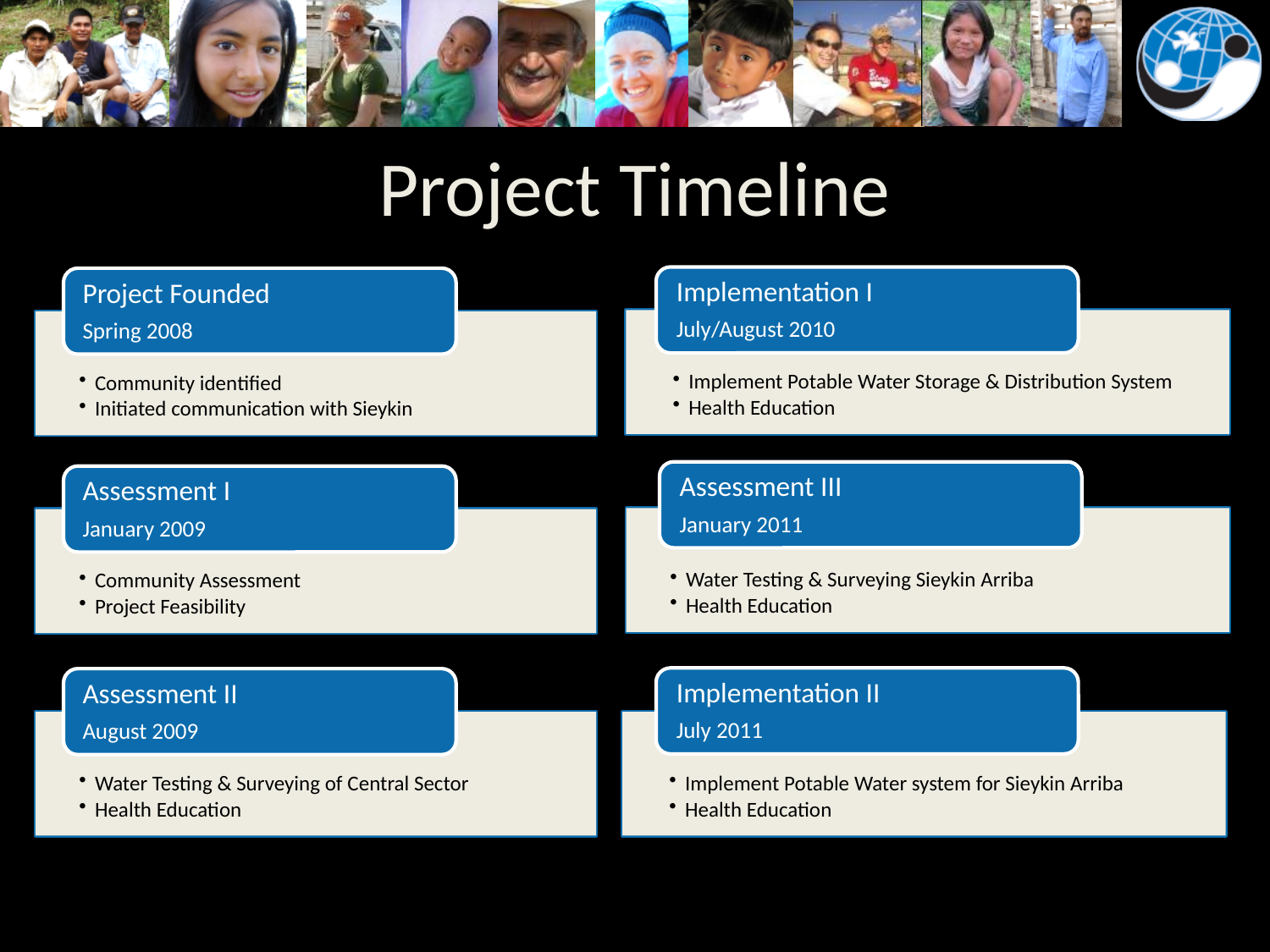

Project Timeline

Implementation I
July/August 2010

Project Founded
Spring 2008

Implement Potable Water Storage & Distribution System
Health Education

Community identified
Initiated communication with Sieykin

Assessment III
January 2011

Assessment I
January 2009

Water Testing & Surveying Sieykin Arriba
Health Education

Community Assessment
Project Feasibility

Implementation II
July 2011

Assessment II
August 2009

Water Testing & Surveying of Central Sector
Health Education

Implement Potable Water system for Sieykin Arriba
Health Education